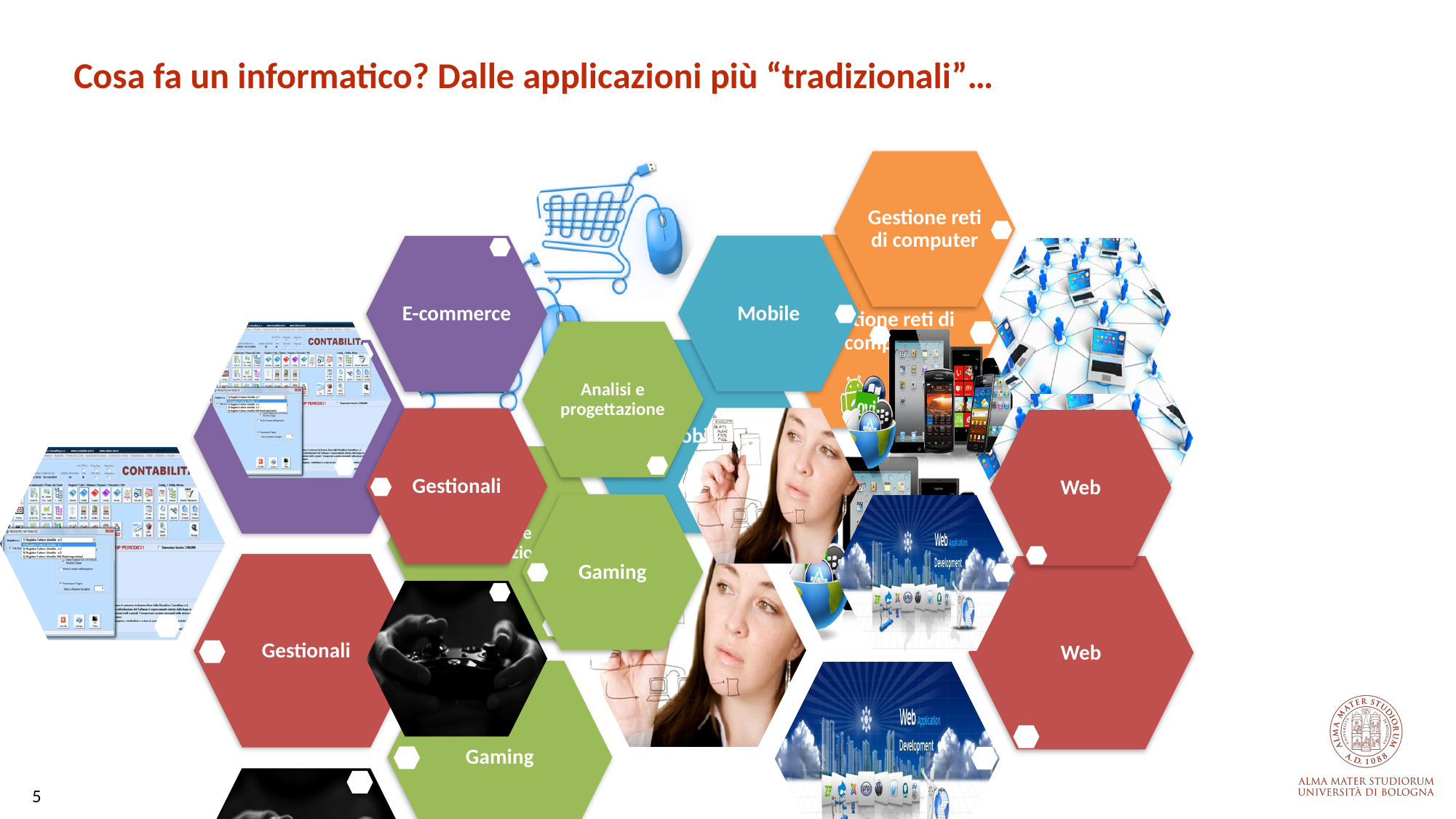

Gestionali
Analisi e progettazione
E-commerce
Mobile
Gestione reti di computer
Web
Gaming
Cosa fa un informatico? Dalle applicazioni più “tradizionali”…
Gestionali
Analisi e progettazione
E-commerce
Mobile
Gestione reti di computer
Web
Gaming